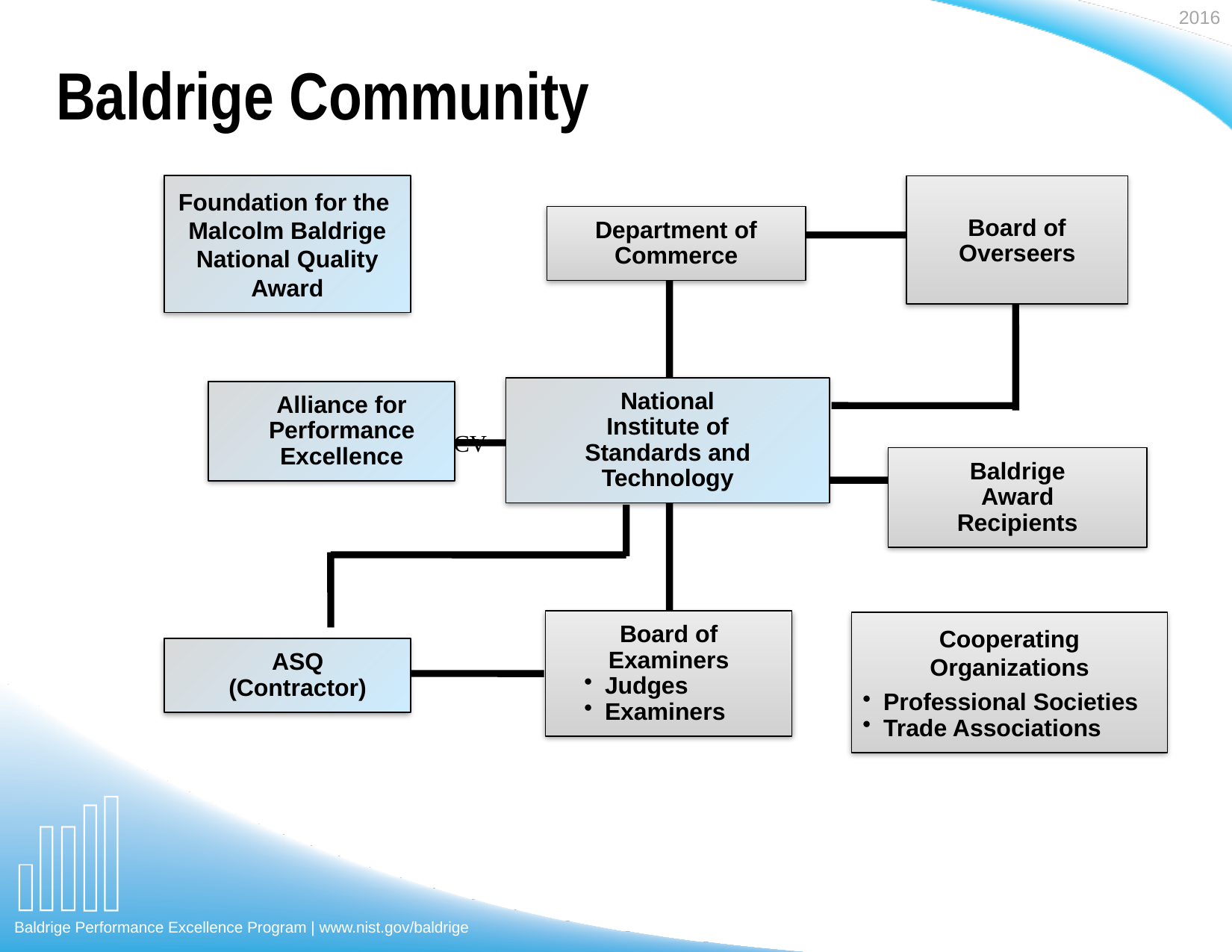

Baldrige Community
Foundation for the
Malcolm Baldrige
National Quality Award

Board of
Overseers

Department of Commerce

National
Institute of
Standards and
Technology
CV
Baldrige
Award
Recipients
Board of Examiners
 Judges
 Examiners
Cooperating Organizations
Professional Societies
Trade Associations
ASQ
(Contractor)

Alliance for
Performance
Excellence